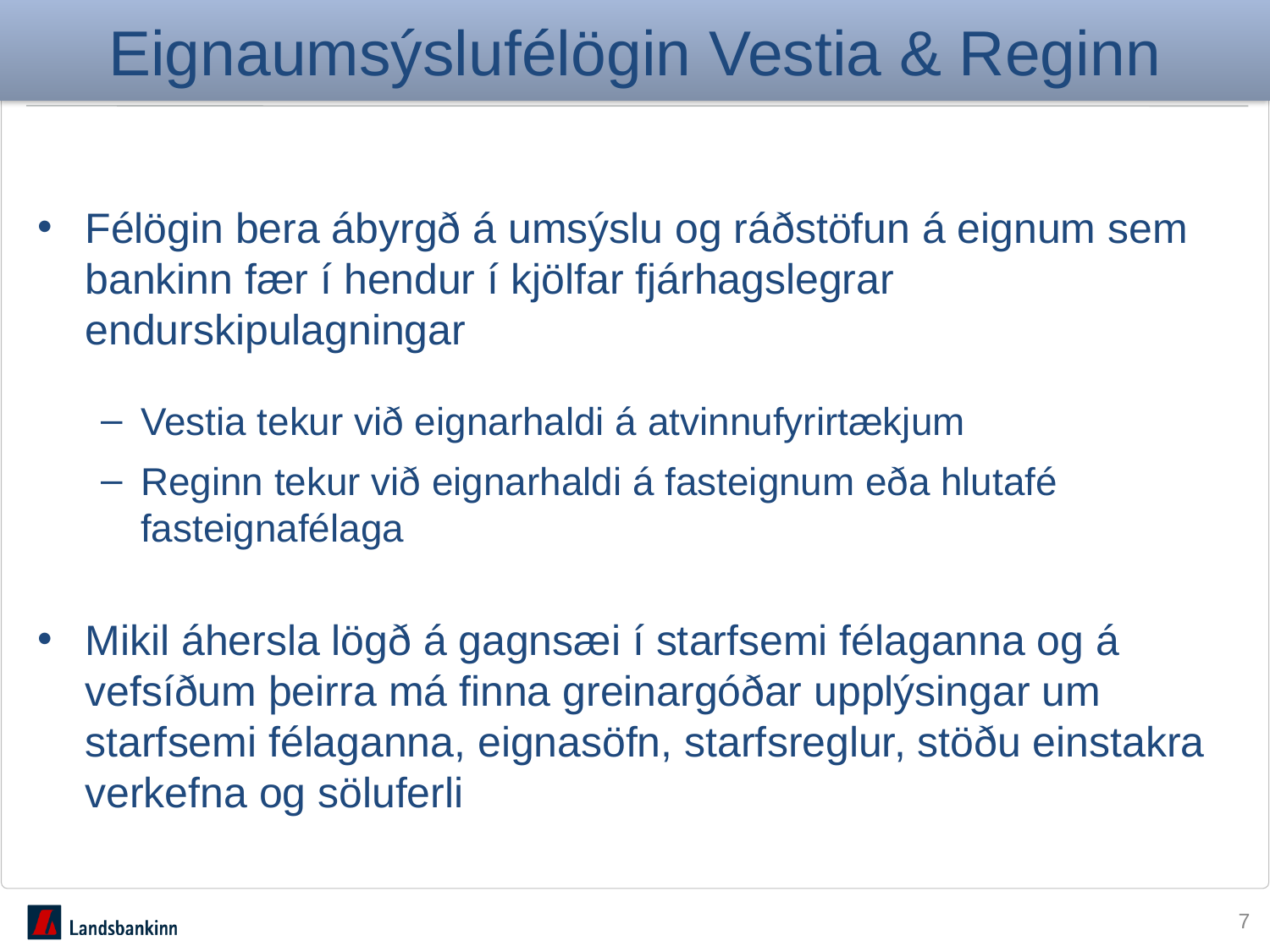

# Eignaumsýslufélögin Vestia & Reginn

Félögin bera ábyrgð á umsýslu og ráðstöfun á eignum sem bankinn fær í hendur í kjölfar fjárhagslegrar endurskipulagningar

Vestia tekur við eignarhaldi á atvinnufyrirtækjum
Reginn tekur við eignarhaldi á fasteignum eða hlutafé fasteignafélaga

Mikil áhersla lögð á gagnsæi í starfsemi félaganna og á vefsíðum þeirra má finna greinargóðar upplýsingar um starfsemi félaganna, eignasöfn, starfsreglur, stöðu einstakra verkefna og söluferli
7